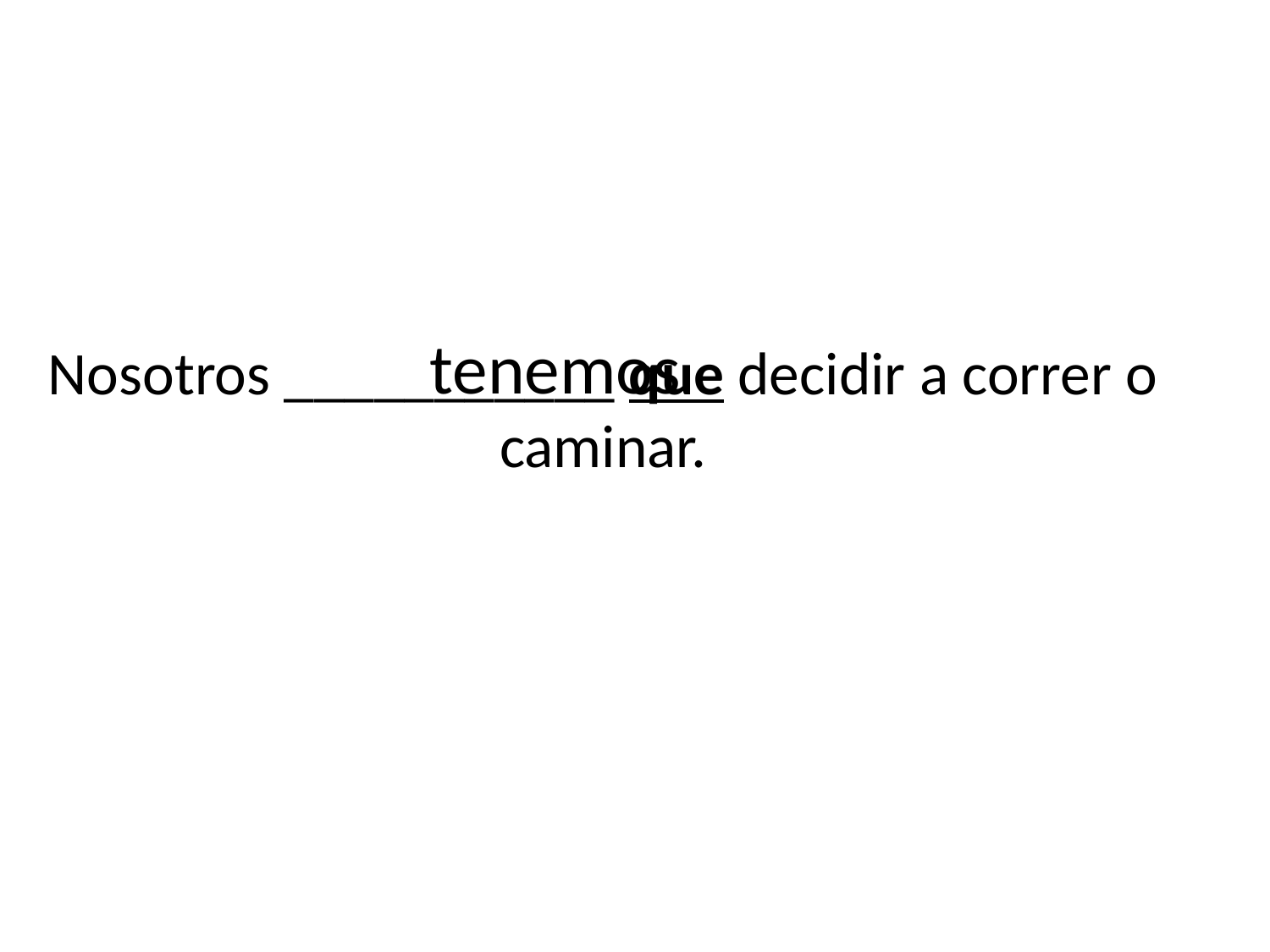

tenemos
# Nosotros ___________ que decidir a correr o caminar.